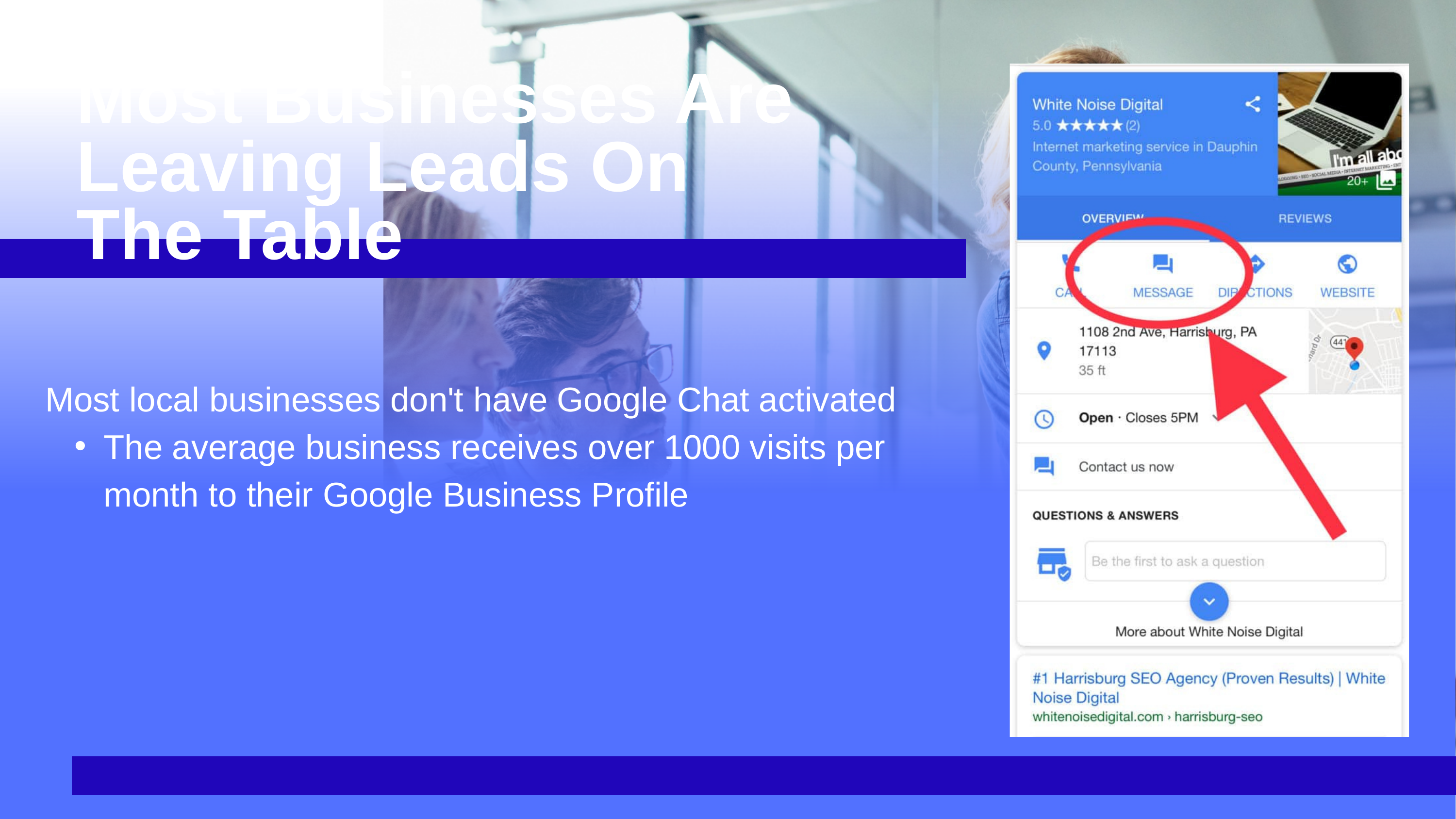

Most Businesses Are Leaving Leads On The Table

Most local businesses don't have Google Chat activated
The average business receives over 1000 visits per month to their Google Business Profile